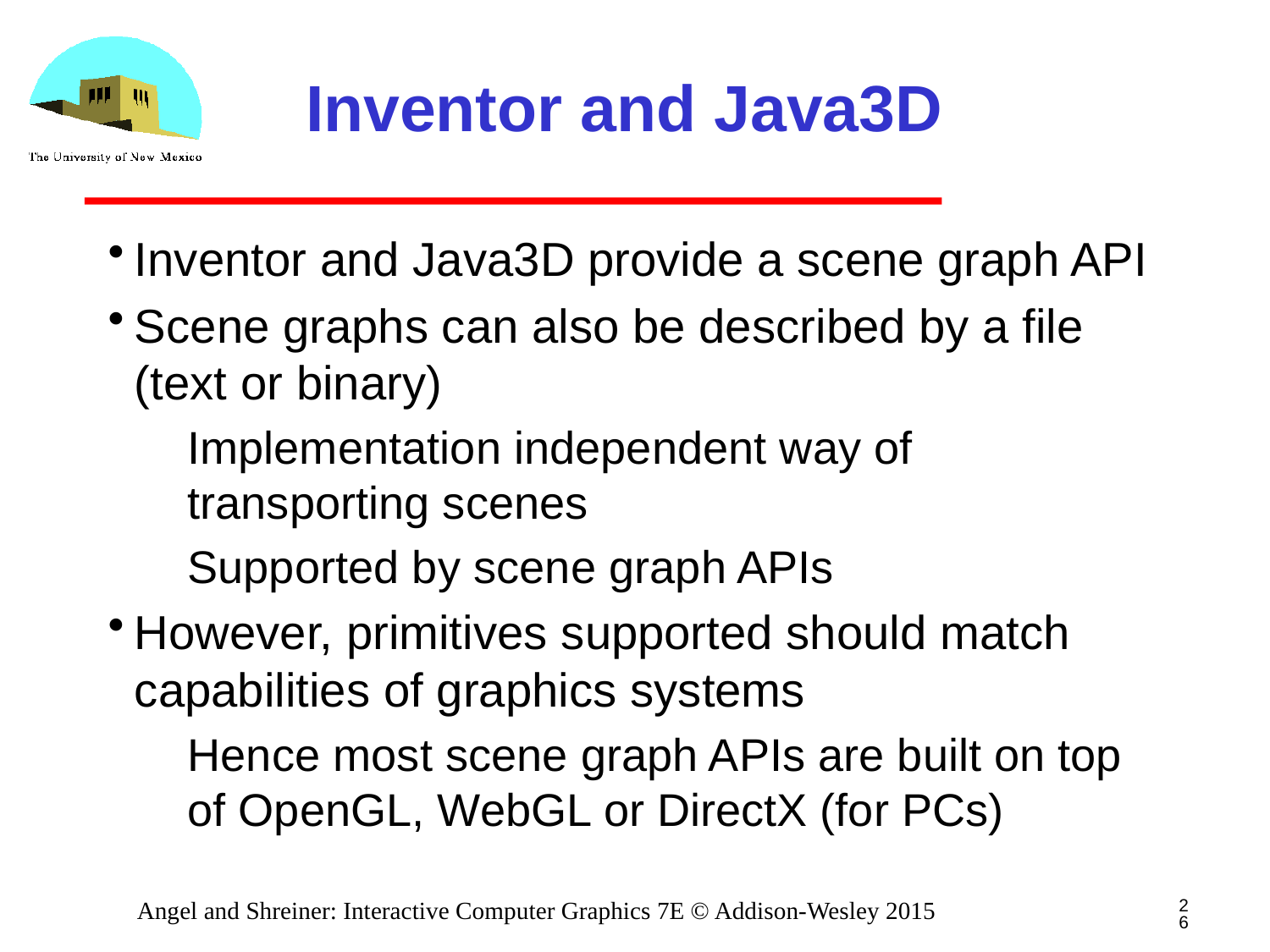

# Inventor and Java3D
Inventor and Java3D provide a scene graph API
Scene graphs can also be described by a file (text or binary)
Implementation independent way of transporting scenes
Supported by scene graph APIs
However, primitives supported should match capabilities of graphics systems
Hence most scene graph APIs are built on top of OpenGL, WebGL or DirectX (for PCs)
26
Angel and Shreiner: Interactive Computer Graphics 7E © Addison-Wesley 2015